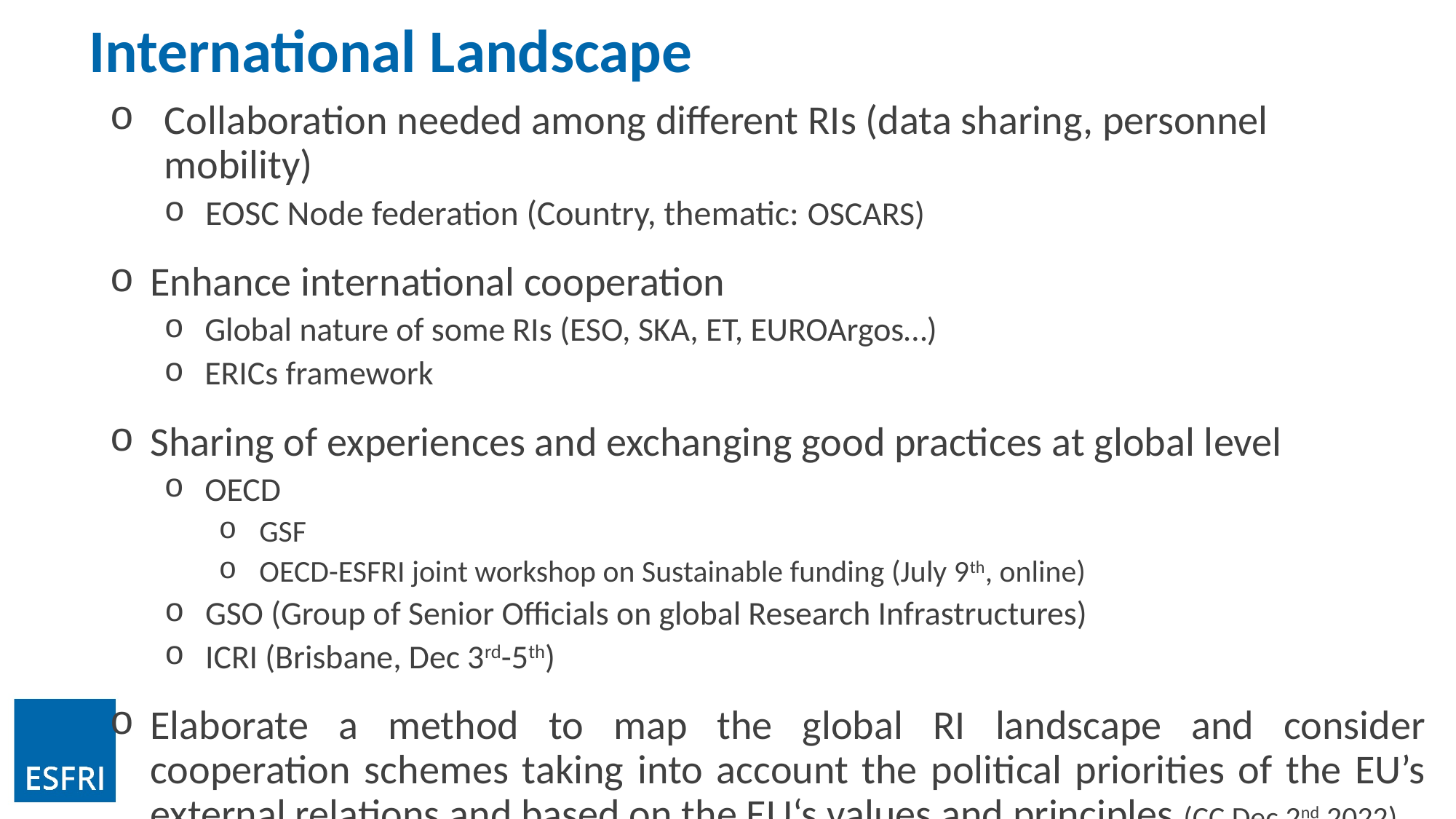

# International Landscape
Collaboration needed among different RIs (data sharing, personnel mobility)
EOSC Node federation (Country, thematic: OSCARS)

Enhance international cooperation
Global nature of some RIs (ESO, SKA, ET, EUROArgos…)
ERICs framework

Sharing of experiences and exchanging good practices at global level
OECD
GSF
OECD-ESFRI joint workshop on Sustainable funding (July 9th, online)
GSO (Group of Senior Officials on global Research Infrastructures)
ICRI (Brisbane, Dec 3rd-5th)

Elaborate a method to map the global RI landscape and consider cooperation schemes taking into account the political priorities of the EU’s external relations and based on the EU‘s values and principles (CC Dec 2nd 2022)